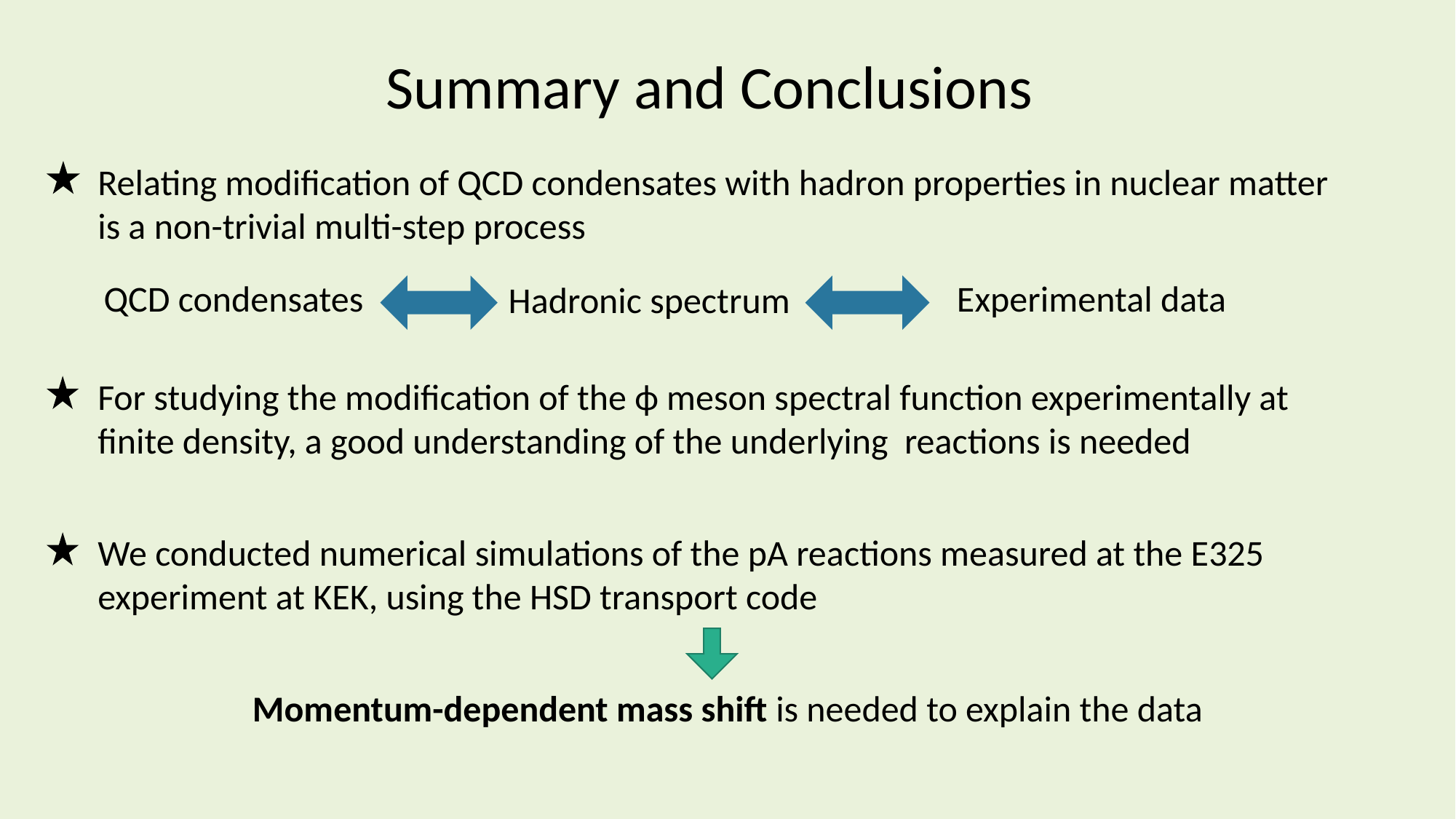

Summary and Conclusions
Relating modification of QCD condensates with hadron properties in nuclear matter is a non-trivial multi-step process

Experimental data
QCD condensates
Hadronic spectrum

For studying the modification of the ϕ meson spectral function experimentally at finite density, a good understanding of the underlying  reactions is needed

We conducted numerical simulations of the pA reactions measured at the E325 experiment at KEK, using the HSD transport code

Momentum-dependent mass shift is needed to explain the data